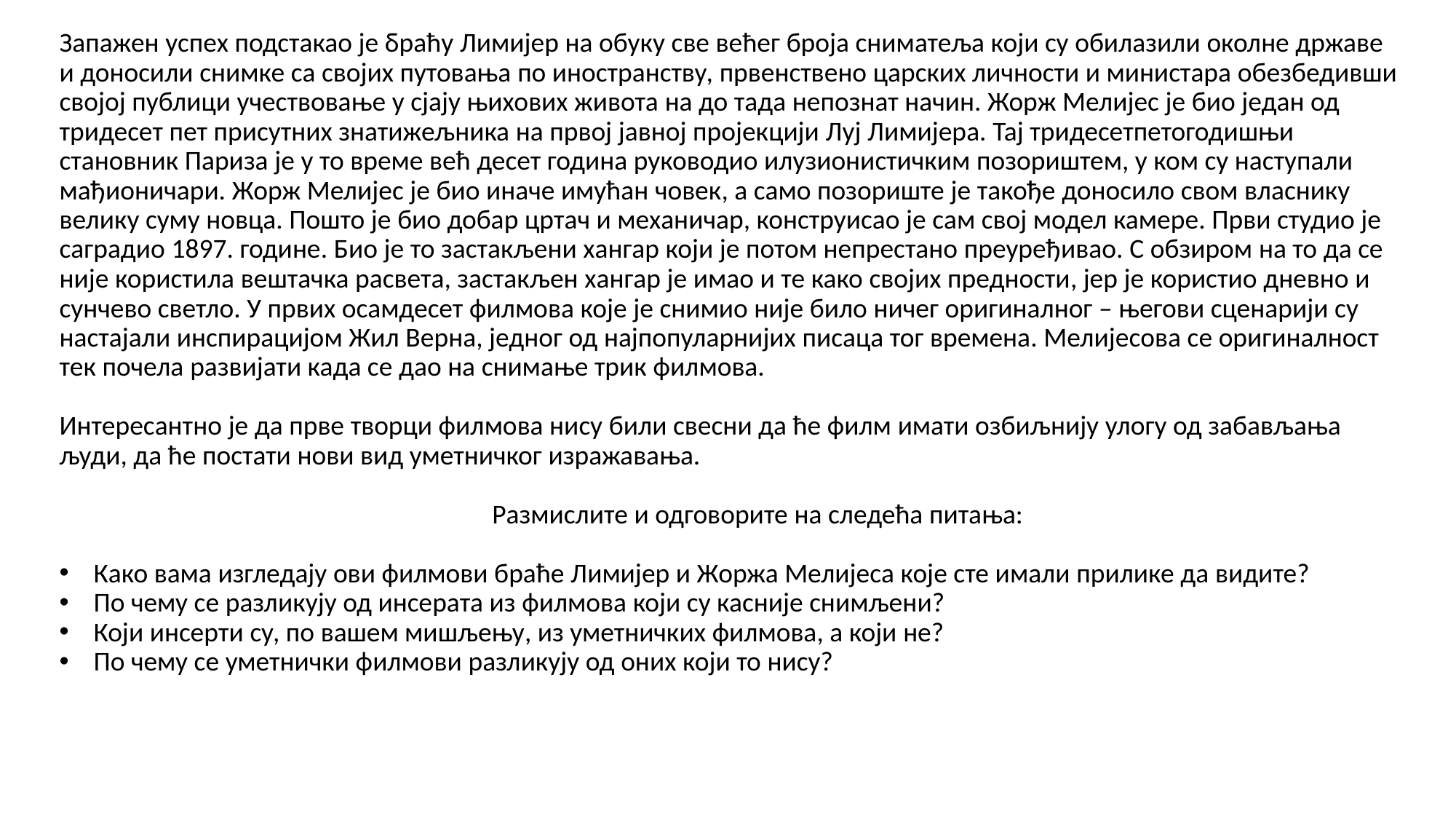

Запажен успех подстакао је браћу Лимијер на обуку све већег броја сниматеља који су обилазили околне државе и доносили снимке са својих путовања по иностранству, првенствено царских личности и министара обезбедивши својој публици учествовање у сјају њихових живота на до тада непознат начин. Жорж Мелијес је био један од тридесет пет присутних знатижељника на првој јавној пројекцији Луј Лимијера. Тај тридесетпетогодишњи становник Париза је у то време већ десет година руководио илузионистичким позориштем, у ком су наступали мађионичари. Жорж Мелијес је био иначе имућан човек, а само позориште је такође доносило свом власнику велику суму новца. Пошто је био добар цртач и механичар, конструисао је сам свој модел камере. Први студио је саградио 1897. године. Био је то застакљени хангар који је потом непрестано преуређивао. С обзиром на то да се није користила вештачка расвета, застакљен хангар је имао и те како својих предности, јер је користио дневно и сунчево светло. У првих осамдесет филмова које је снимио није било ничег оригиналног – његови сценарији су настајали инспирацијом Жил Верна, једног од најпопуларнијих писаца тог времена. Мелијесова се оригиналност тек почела развијати када се дао на снимање трик филмова.

Интересантно је да прве творци филмова нису били свесни да ће филм имати озбиљнију улогу од забављања људи, да ће постати нови вид уметничког изражавања.

Размислите и одговорите на следећа питања:

Како вама изгледају ови филмови браће Лимијер и Жоржа Мелијеса које сте имали прилике да видите?
По чему се разликују од инсерата из филмова који су касније снимљени?
Који инсерти су, по вашем мишљењу, из уметничких филмова, а који не?
По чему се уметнички филмови разликују од оних који то нису?